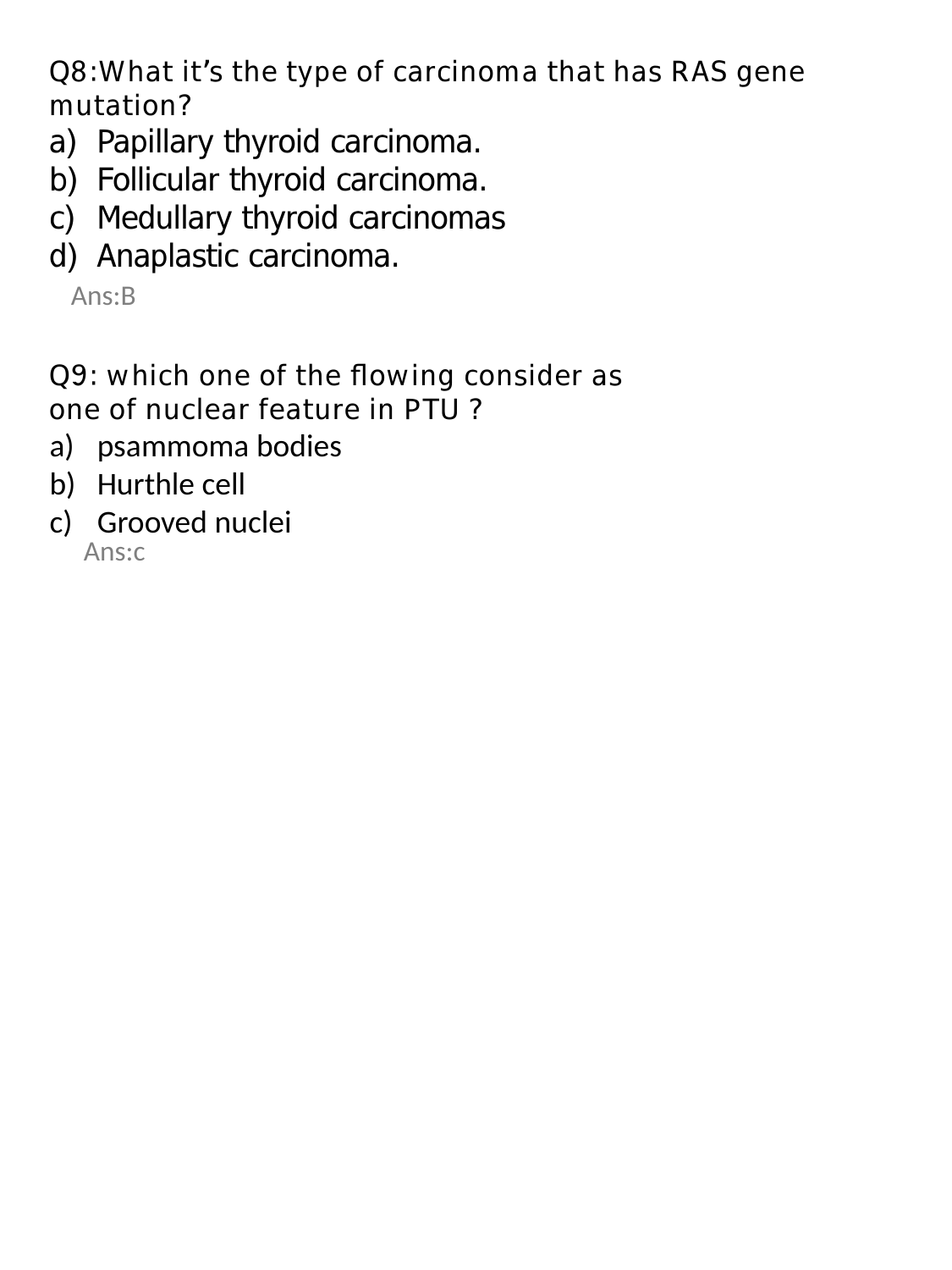

Q8:What it’s the type of carcinoma that has RAS gene mutation?
Papillary thyroid carcinoma.
Follicular thyroid carcinoma.
Medullary thyroid carcinomas
Anaplastic carcinoma.
   Ans:B
Q9: which one of the flowing consider as
one of nuclear feature in PTU ?
psammoma bodies
Hurthle cell
Grooved nuclei
Ans:c